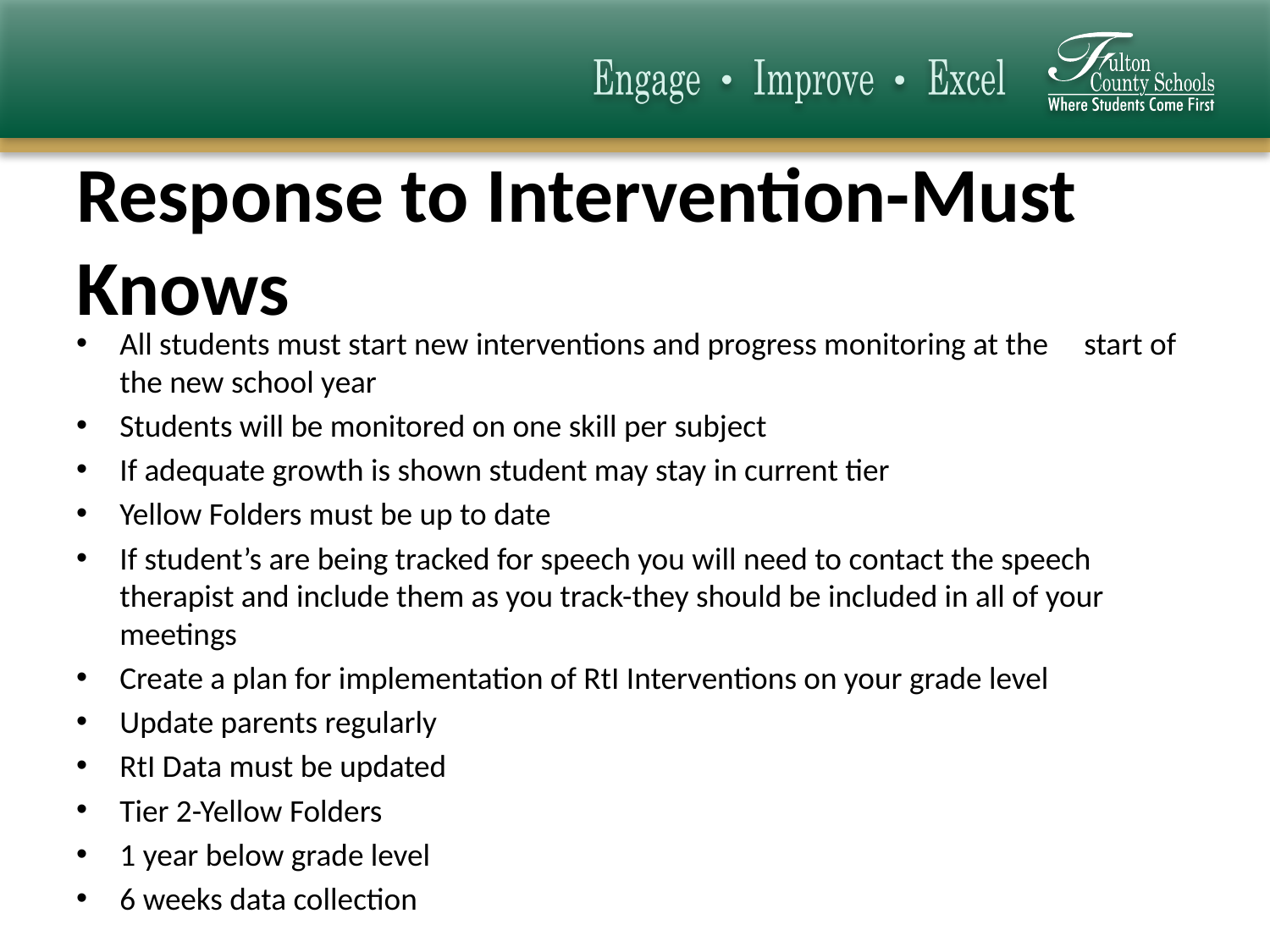

# Response to Intervention-Must Knows
All students must start new interventions and progress monitoring at the     start of the new school year
Students will be monitored on one skill per subject
If adequate growth is shown student may stay in current tier
Yellow Folders must be up to date
If student’s are being tracked for speech you will need to contact the speech therapist and include them as you track-they should be included in all of your meetings
Create a plan for implementation of RtI Interventions on your grade level
Update parents regularly
RtI Data must be updated
Tier 2-Yellow Folders
1 year below grade level
6 weeks data collection